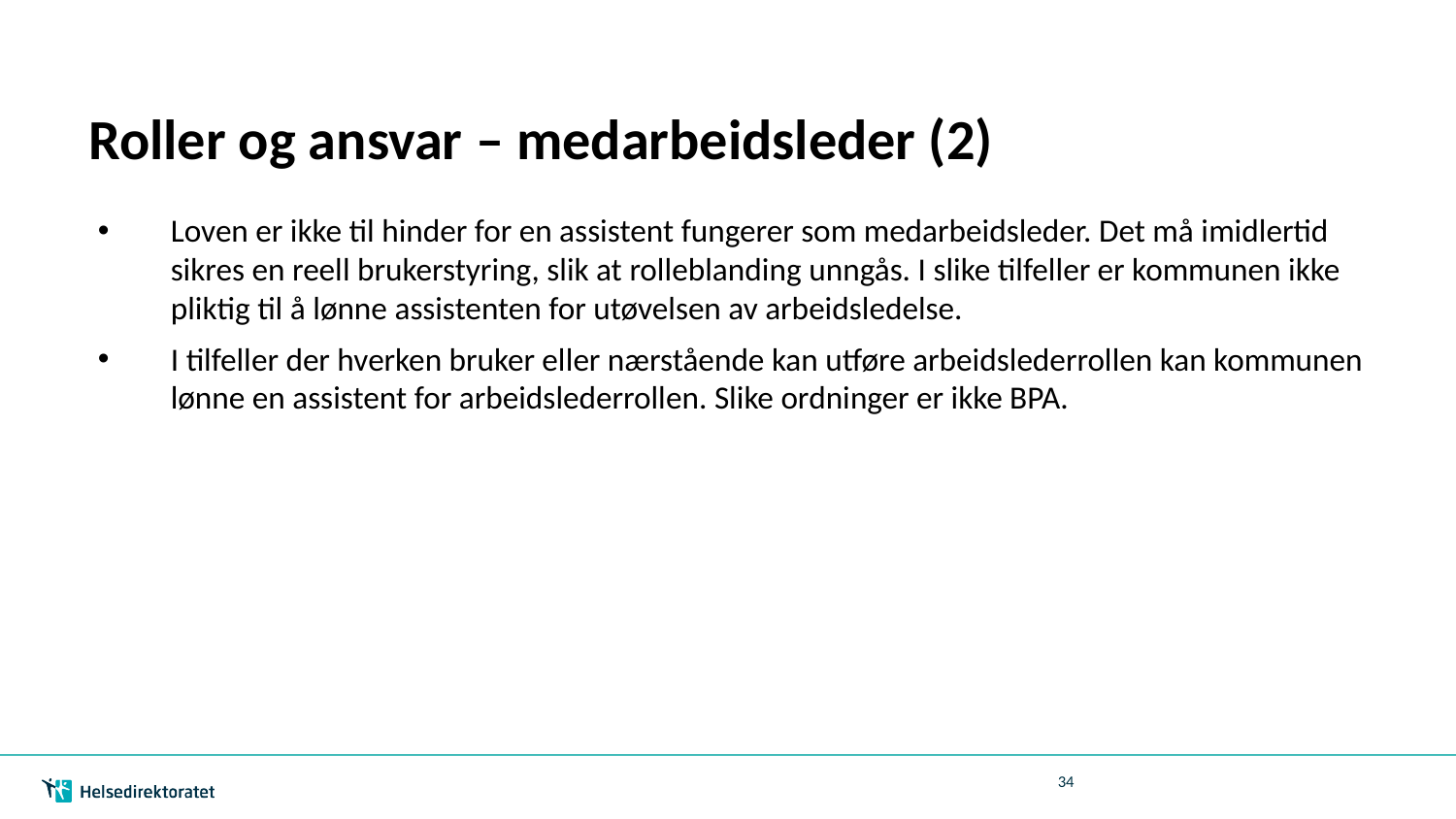

# Roller og ansvar – medarbeidsleder (2)
Loven er ikke til hinder for en assistent fungerer som medarbeidsleder. Det må imidlertid sikres en reell brukerstyring, slik at rolleblanding unngås. I slike tilfeller er kommunen ikke pliktig til å lønne assistenten for utøvelsen av arbeidsledelse.
I tilfeller der hverken bruker eller nærstående kan utføre arbeidslederrollen kan kommunen lønne en assistent for arbeidslederrollen. Slike ordninger er ikke BPA.
34